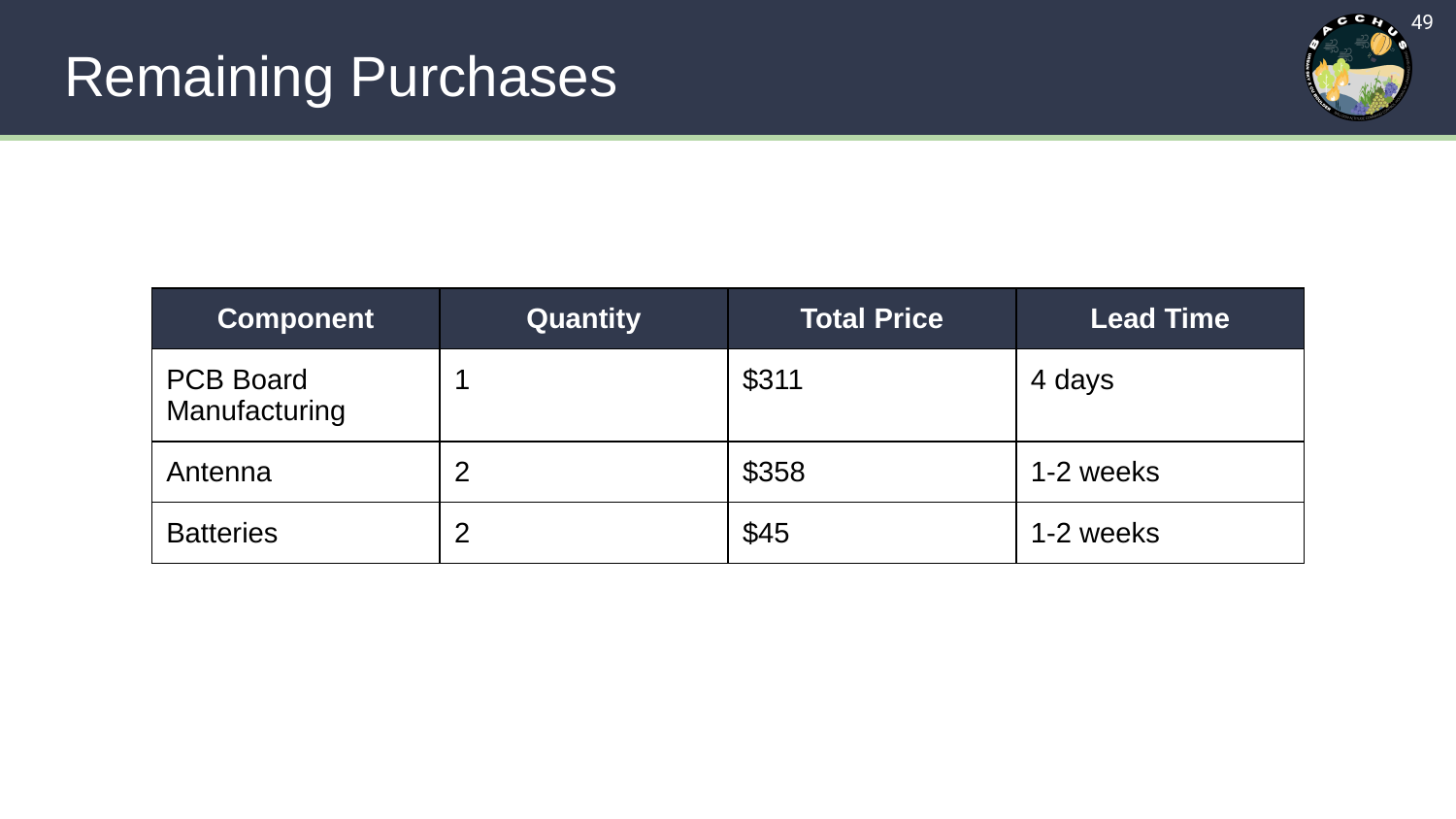

49
# Remaining Purchases
| Component | Quantity | Total Price | Lead Time |
| --- | --- | --- | --- |
| PCB Board Manufacturing | 1 | $311 | 4 days |
| Antenna | 2 | $358 | 1-2 weeks |
| Batteries | 2 | $45 | 1-2 weeks |